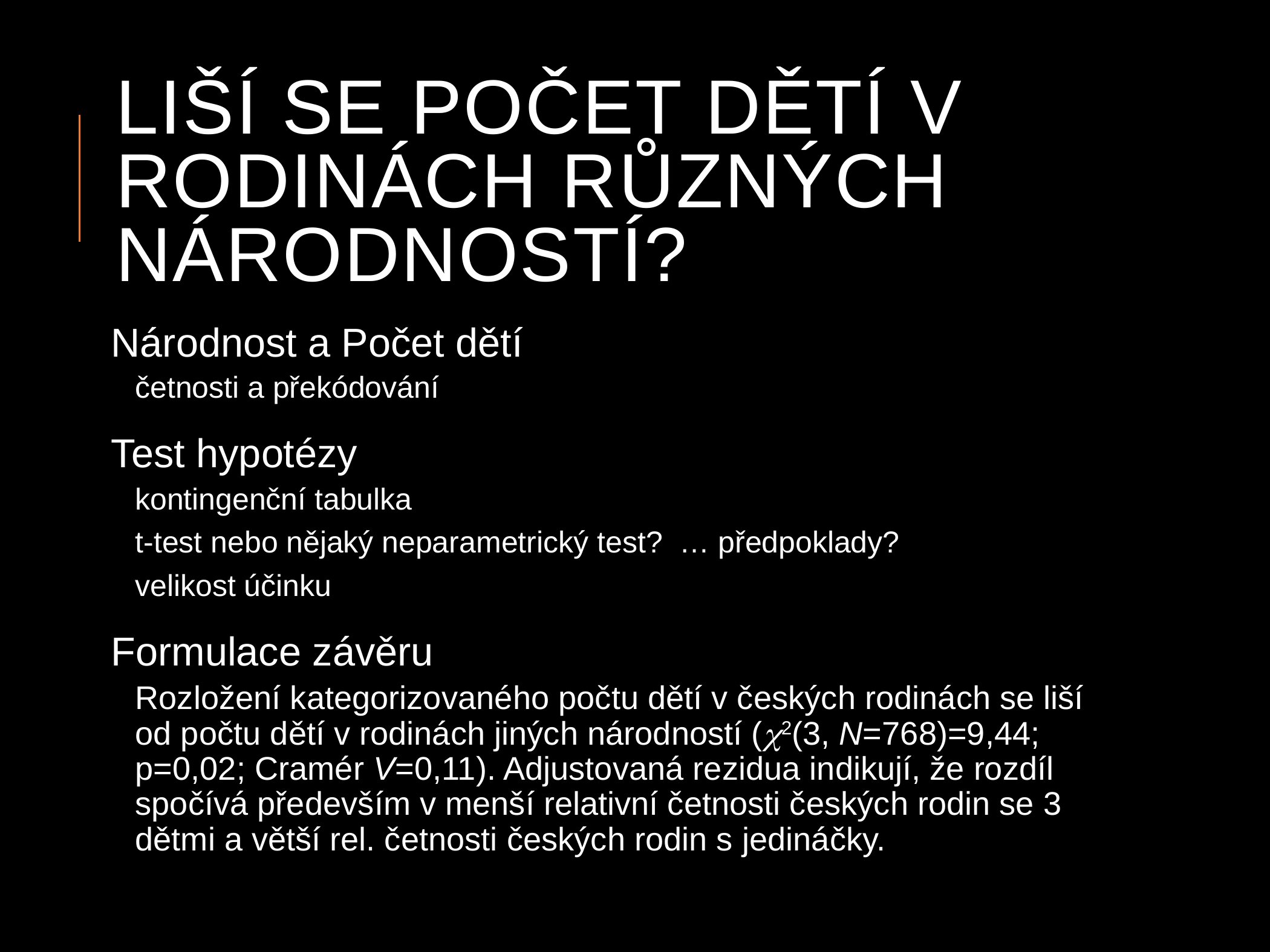

# Liší se počet dětí v rodinách různých národností?
Národnost a Počet dětí
četnosti a překódování
Test hypotézy
kontingenční tabulka
t-test nebo nějaký neparametrický test?  … předpoklady?
velikost účinku
Formulace závěru
Rozložení kategorizovaného počtu dětí v českých rodinách se liší od počtu dětí v rodinách jiných národností (χ2(3, N=768)=9,44; p=0,02; Cramér V=0,11). Adjustovaná rezidua indikují, že rozdíl spočívá především v menší relativní četnosti českých rodin se 3 dětmi a větší rel. četnosti českých rodin s jedináčky.